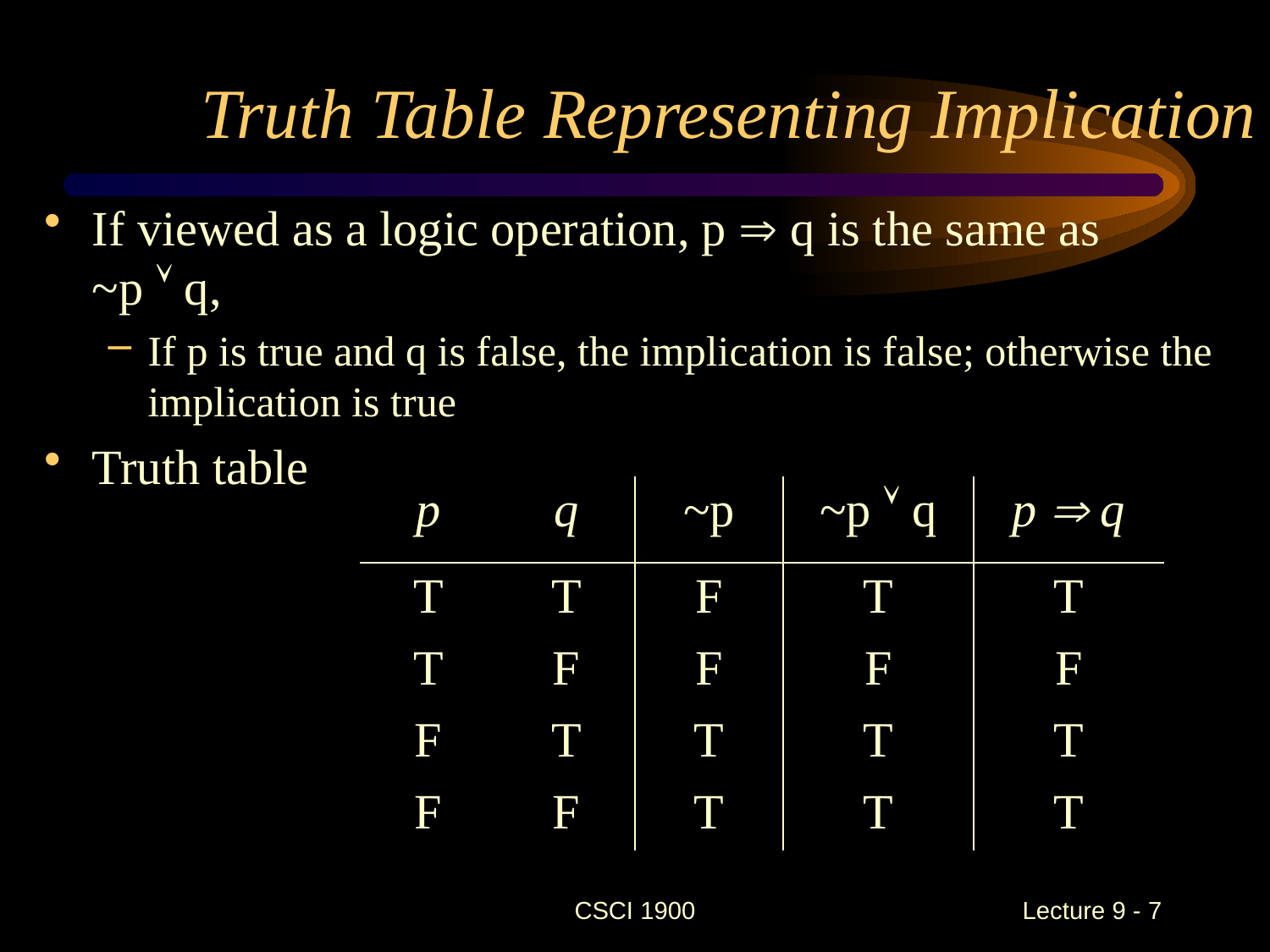

# Truth Table Representing Implication
If viewed as a logic operation, p ⇒ q is the same as
~p ∨ q,
If p is true and q is false, the implication is false; otherwise the implication is true
Truth table
| p | q | ~p | ~p ∨ q | p ⇒ q |
| --- | --- | --- | --- | --- |
| T | T | F | T | T |
| T | F | F | F | F |
| F | T | T | T | T |
| F | F | T | T | T |

CSCI 1900
 Lecture 9 - 7